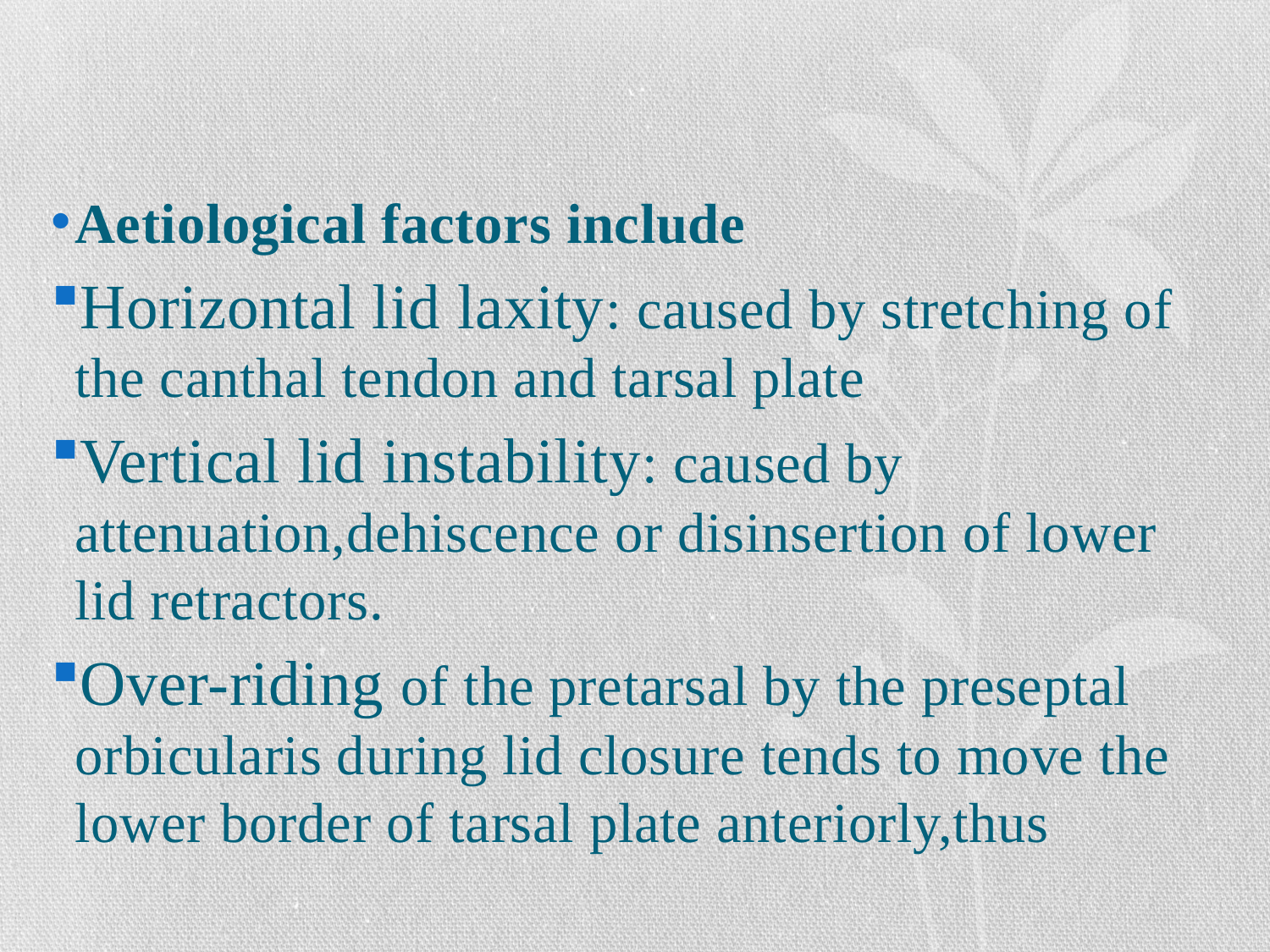

#
Aetiological factors include
Horizontal lid laxity: caused by stretching of the canthal tendon and tarsal plate
Vertical lid instability: caused by attenuation,dehiscence or disinsertion of lower lid retractors.
Over-riding of the pretarsal by the preseptal orbicularis during lid closure tends to move the lower border of tarsal plate anteriorly,thus